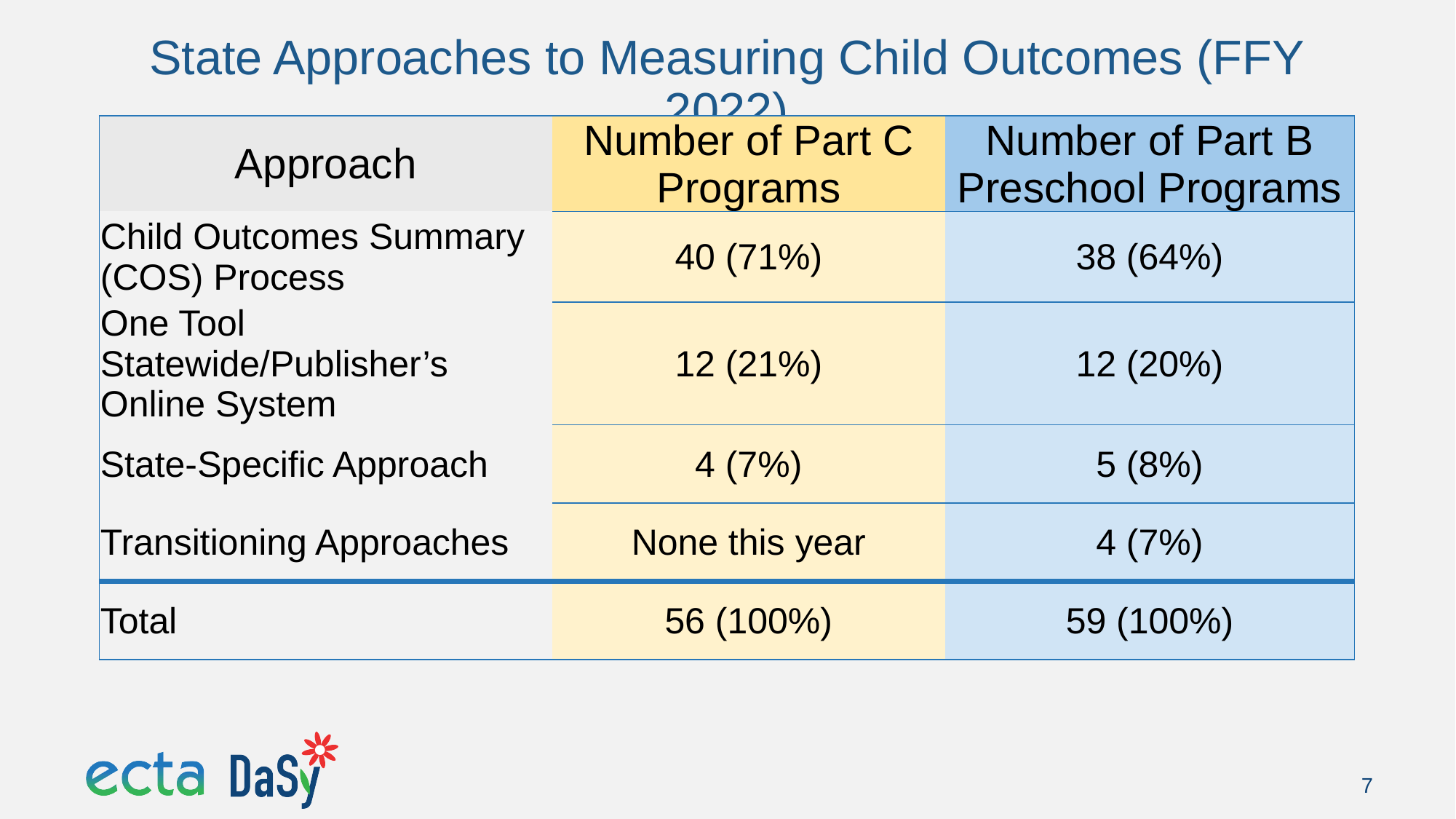

# State Approaches to Measuring Child Outcomes (FFY 2022)
| Approach | Number of Part C Programs | Number of Part B Preschool Programs |
| --- | --- | --- |
| Child Outcomes Summary (COS) Process | 40 (71%) | 38 (64%) |
| One Tool Statewide/Publisher’s Online System | 12 (21%) | 12 (20%) |
| State-Specific Approach | 4 (7%) | 5 (8%) |
| Transitioning Approaches | None this year | 4 (7%) |
| Total | 56 (100%) | 59 (100%) |
7